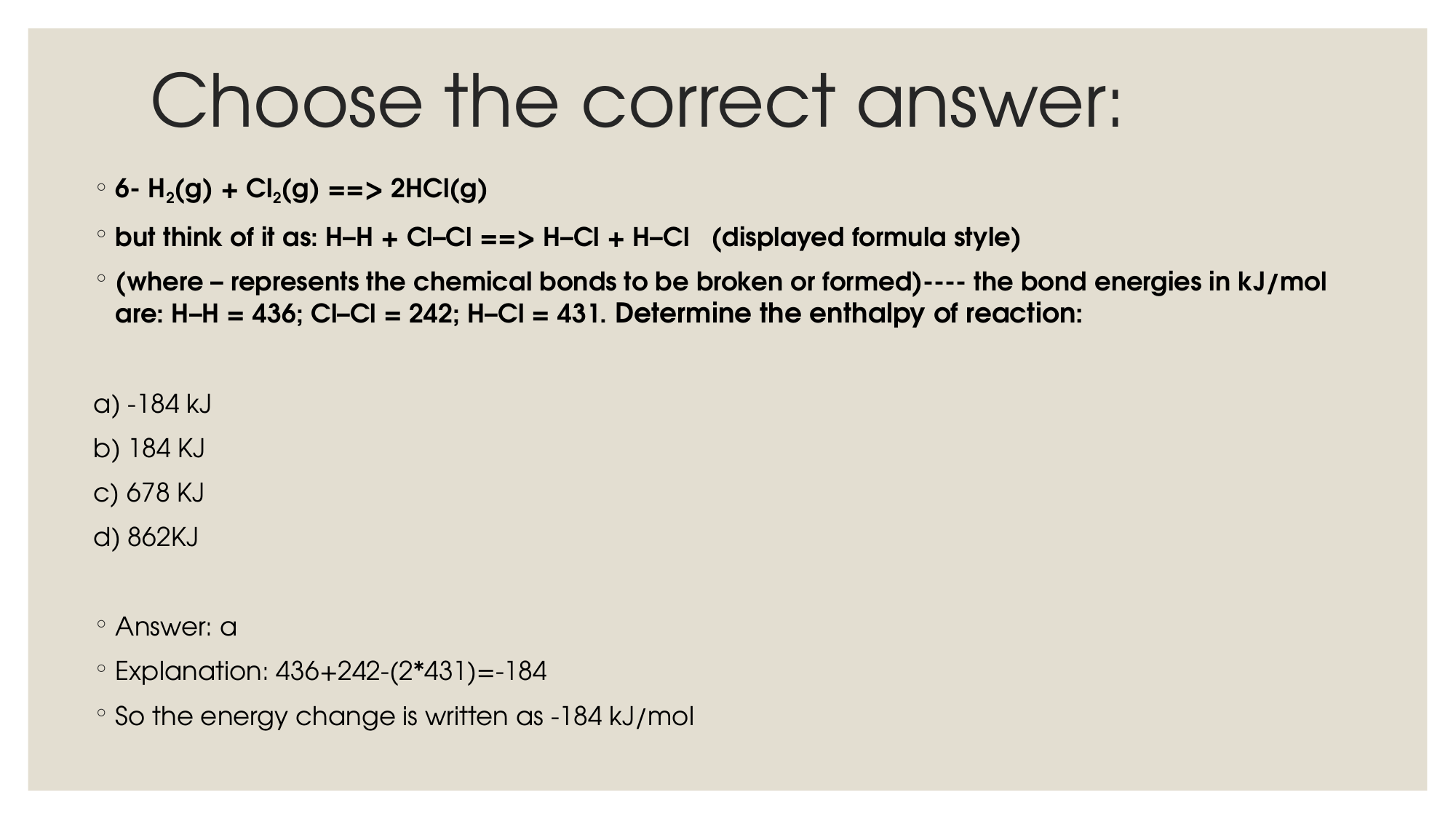

# Choose the correct answer:
6- H2(g) + Cl2(g) ==> 2HCl(g)
but think of it as: H–H + Cl–Cl ==> H–Cl + H–Cl   (displayed formula style)
(where – represents the chemical bonds to be broken or formed)---- the bond energies in kJ/mol are: H–H = 436; Cl–Cl = 242; H–Cl = 431. Determine the enthalpy of reaction:

a) -184 kJ
b) 184 KJ
c) 678 KJ
d) 862KJ

Answer: a
Explanation: 436+242-(2*431)=-184
So the energy change is written as -184 kJ/mol